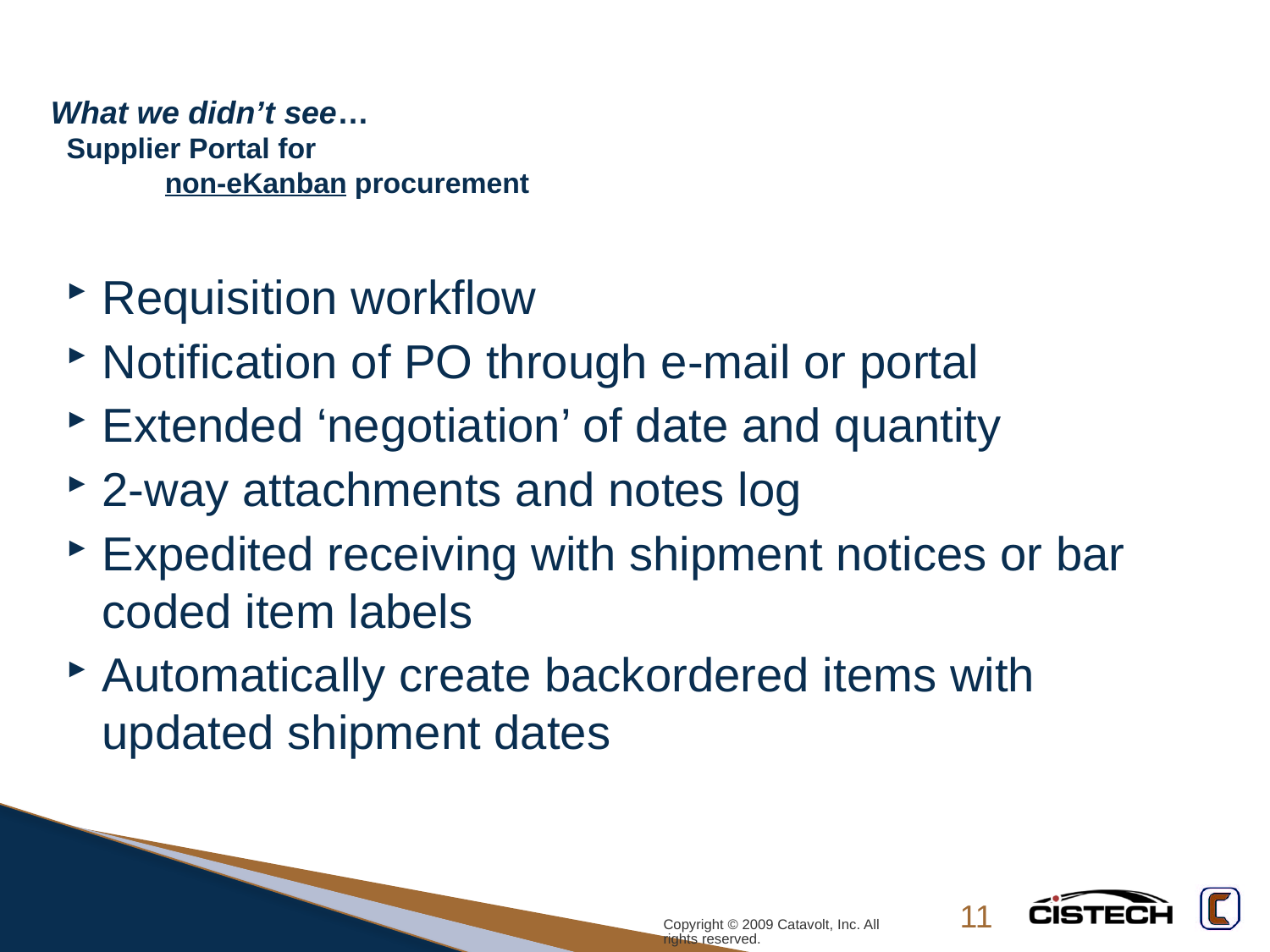

# What we didn’t see… Supplier Portal for non-eKanban procurement
Requisition workflow
Notification of PO through e-mail or portal
Extended ‘negotiation’ of date and quantity
2-way attachments and notes log
Expedited receiving with shipment notices or bar coded item labels
Automatically create backordered items with updated shipment dates

Copyright © 2009 Catavolt, Inc. All rights reserved.
11